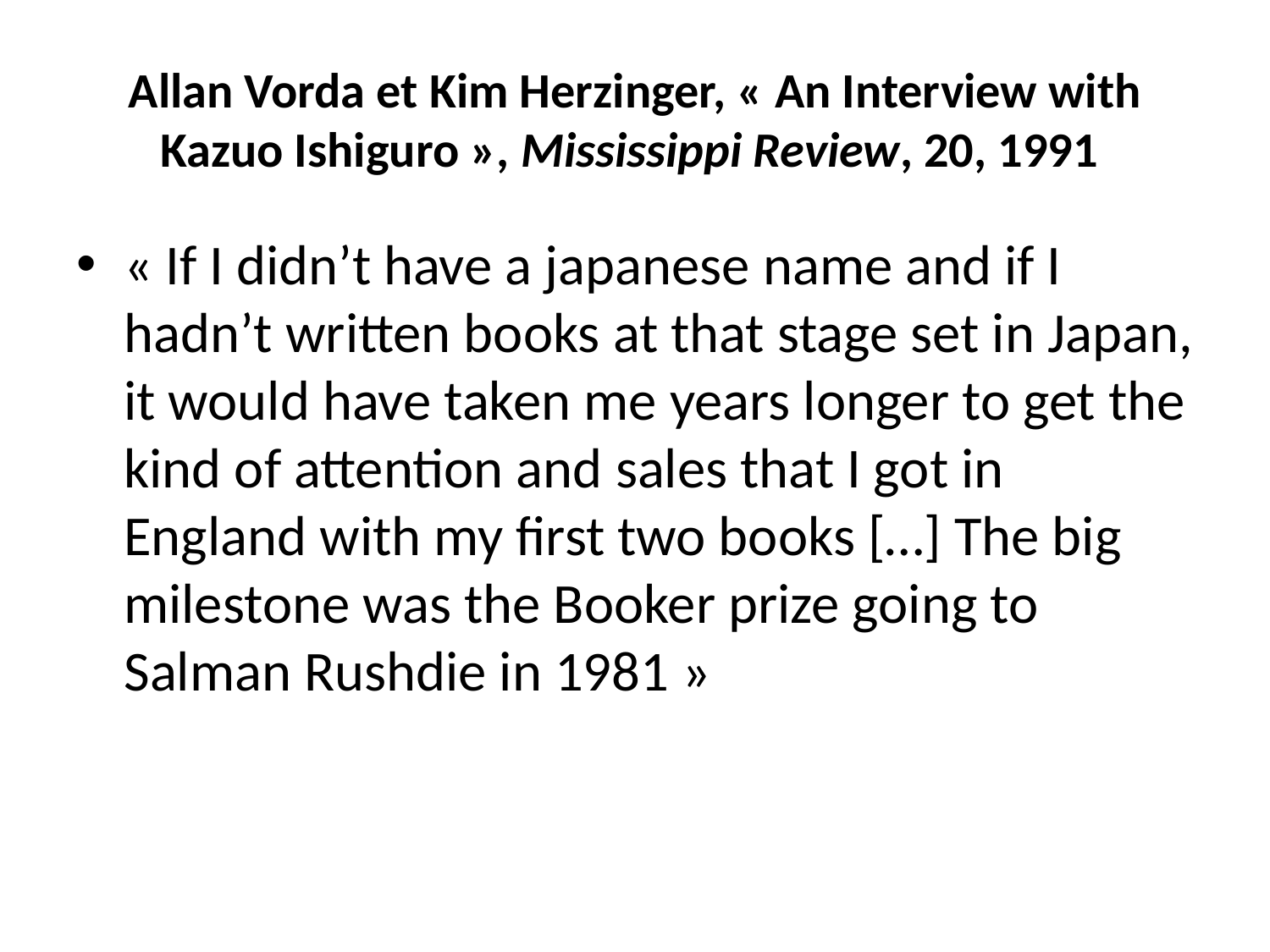

# Allan Vorda et Kim Herzinger, « An Interview with Kazuo Ishiguro », Mississippi Review, 20, 1991
« If I didn’t have a japanese name and if I hadn’t written books at that stage set in Japan, it would have taken me years longer to get the kind of attention and sales that I got in England with my first two books […] The big milestone was the Booker prize going to Salman Rushdie in 1981 »